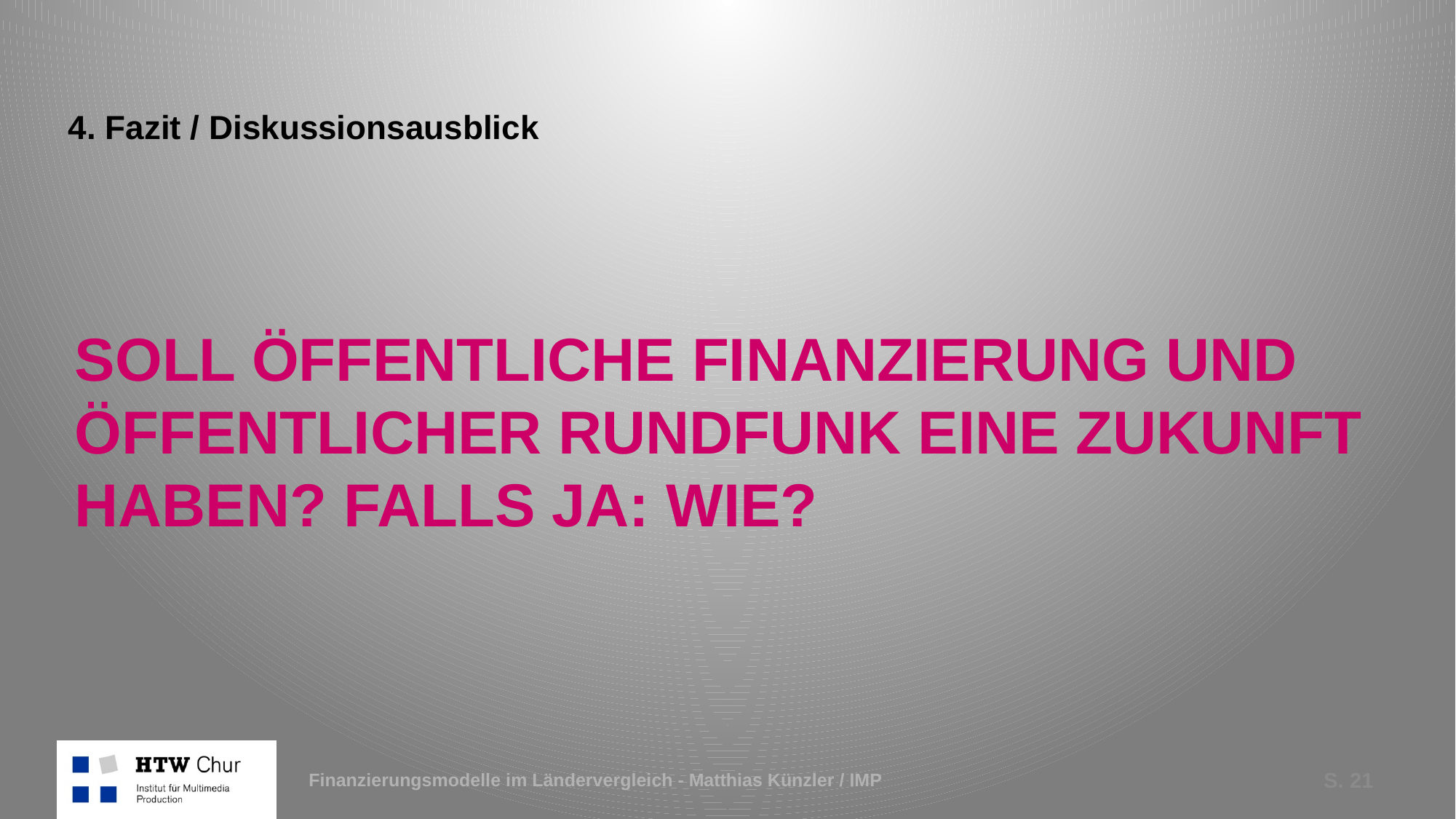

4. Fazit / Diskussionsausblick
# Soll öffentliche Finanzierung und öffentlicher Rundfunk eine Zukunft haben? Falls Ja: Wie?
Finanzierungsmodelle im Ländervergleich - Matthias Künzler / IMP